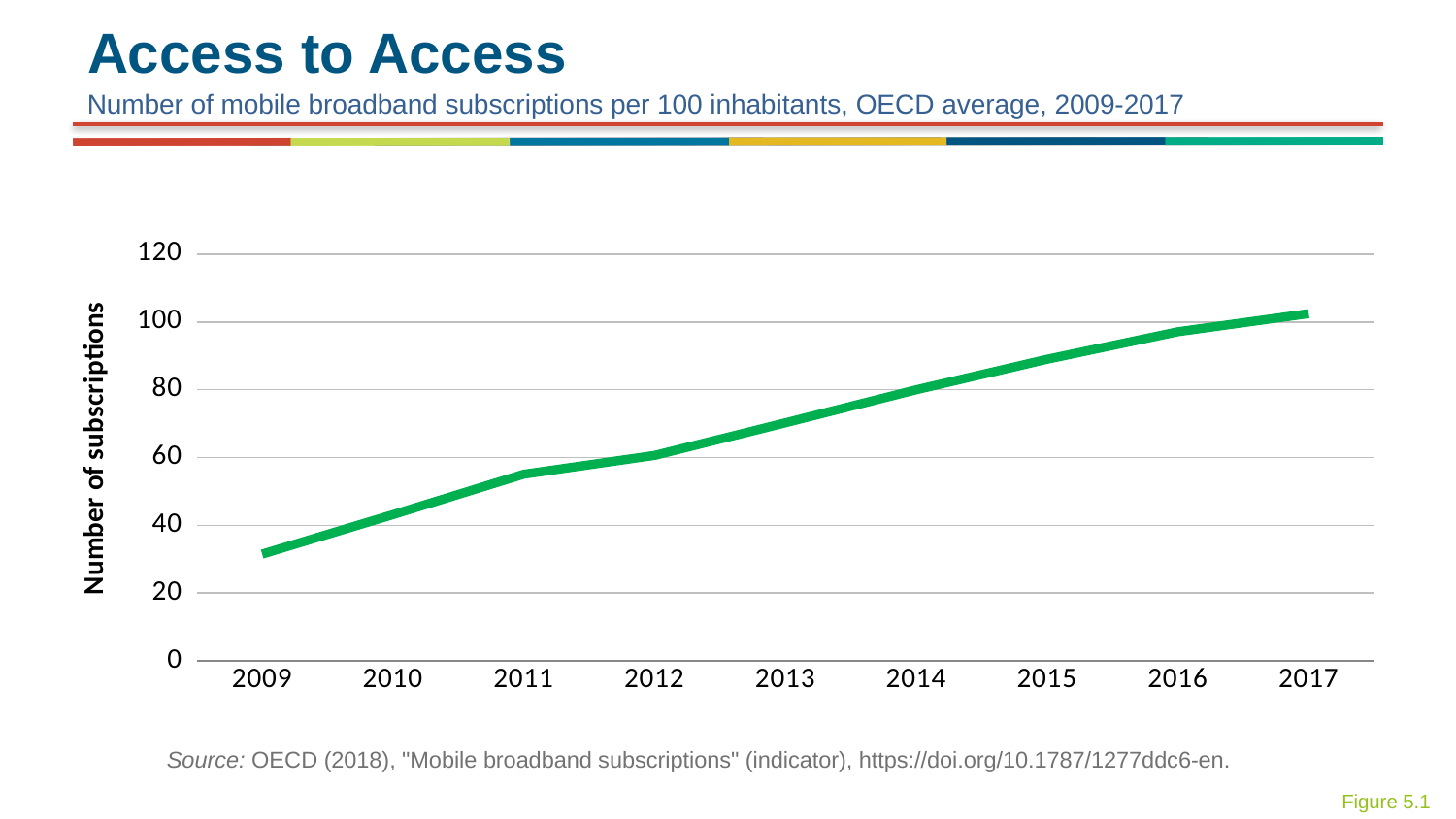

# Access to Access
Number of mobile broadband subscriptions per 100 inhabitants, OECD average, 2009-2017

### Chart

| Category | OECD average |
|---|---|
| 2009 | 31.51 |
| 2010 | 43.15 |
| 2011 | 55.09 |
| 2012 | 60.64 |
| 2013 | 70.25 |
| 2014 | 79.99 |
| 2015 | 88.99 |
| 2016 | 97.11 |
| 2017 | 102.44 |
Source: OECD (2018), "Mobile broadband subscriptions" (indicator), https://doi.org/10.1787/1277ddc6-en.
Figure 5.1